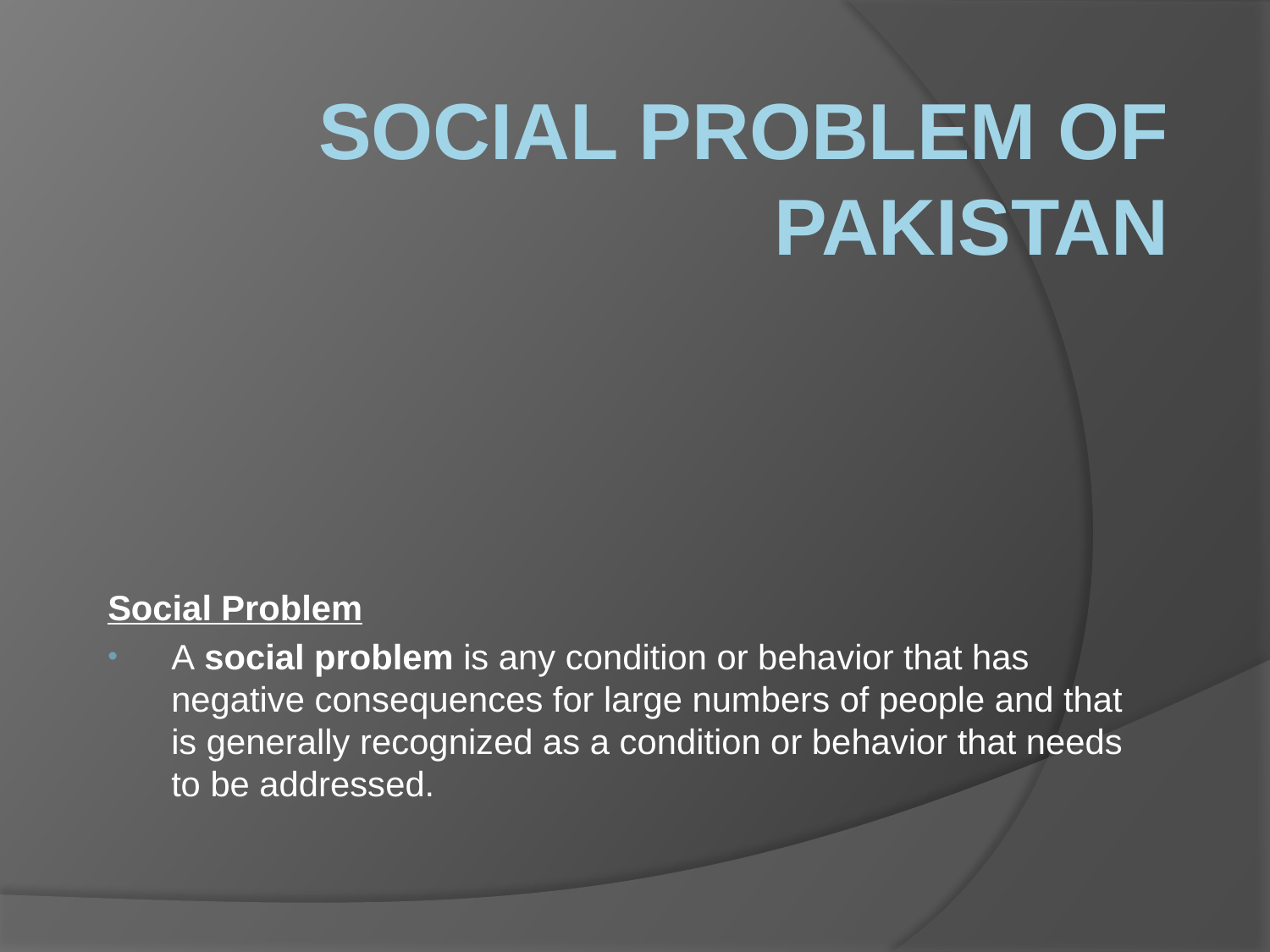

# Social Problem of Pakistan
Social Problem
A social problem is any condition or behavior that has negative consequences for large numbers of people and that is generally recognized as a condition or behavior that needs to be addressed.